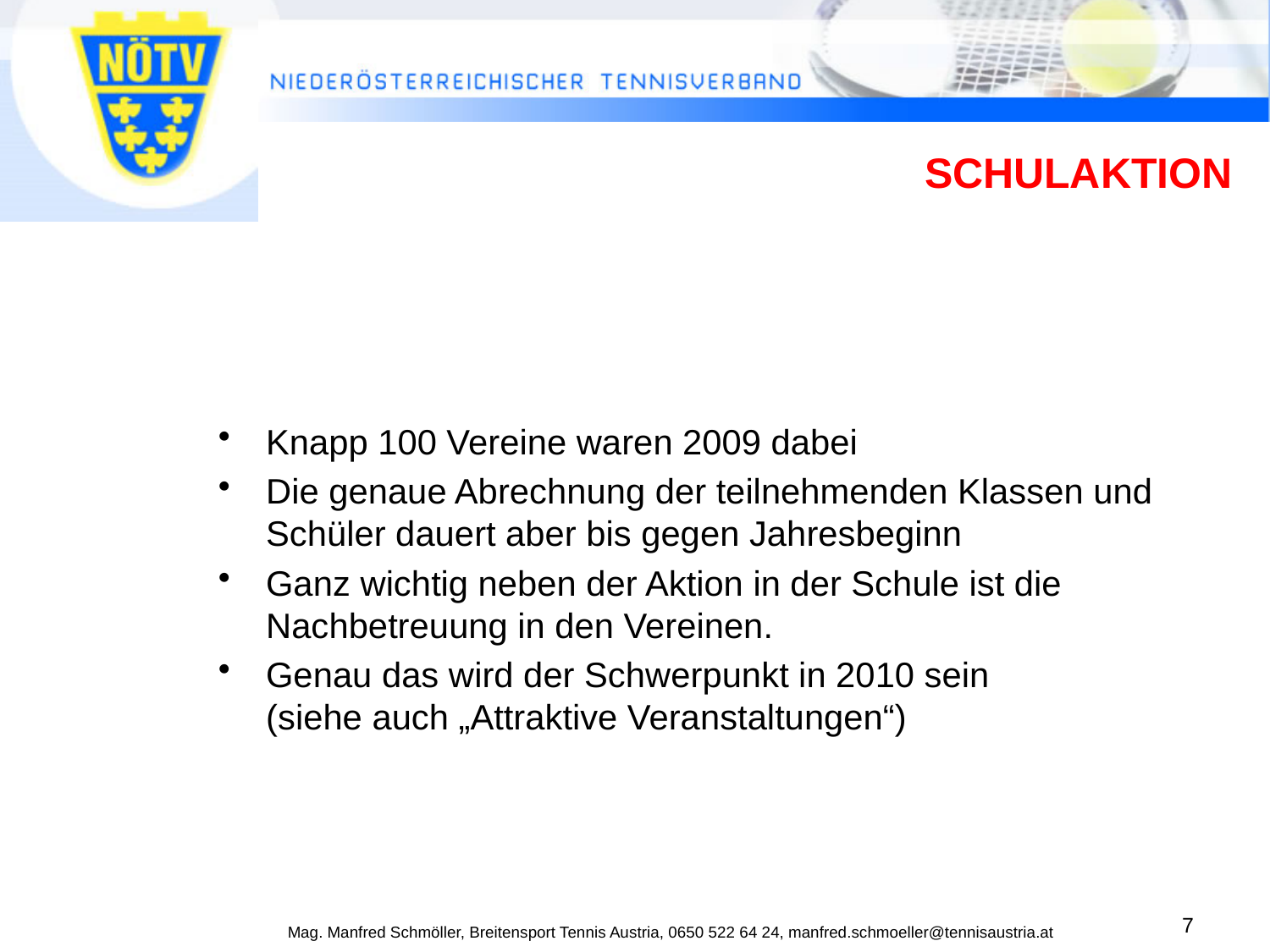

# SCHULAKTION
Knapp 100 Vereine waren 2009 dabei
Die genaue Abrechnung der teilnehmenden Klassen und Schüler dauert aber bis gegen Jahresbeginn
Ganz wichtig neben der Aktion in der Schule ist die Nachbetreuung in den Vereinen.
Genau das wird der Schwerpunkt in 2010 sein
(siehe auch „Attraktive Veranstaltungen“)
7
Mag. Manfred Schmöller, Breitensport Tennis Austria, 0650 522 64 24, manfred.schmoeller@tennisaustria.at